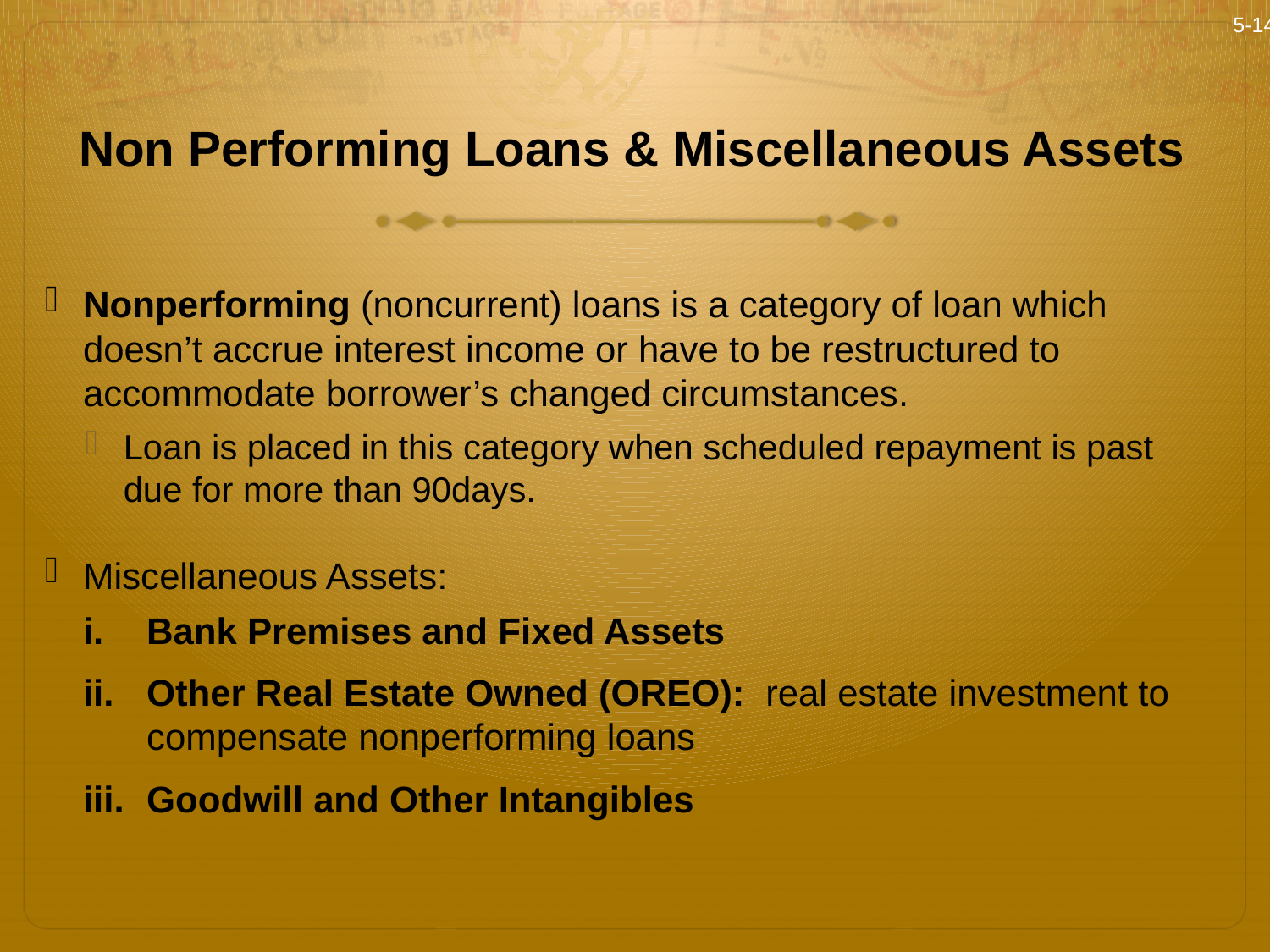

5-14
# Non Performing Loans & Miscellaneous Assets
Nonperforming (noncurrent) loans is a category of loan which doesn’t accrue interest income or have to be restructured to accommodate borrower’s changed circumstances.
Loan is placed in this category when scheduled repayment is past due for more than 90days.
Miscellaneous Assets:
Bank Premises and Fixed Assets
Other Real Estate Owned (OREO):  real estate investment to compensate nonperforming loans
Goodwill and Other Intangibles